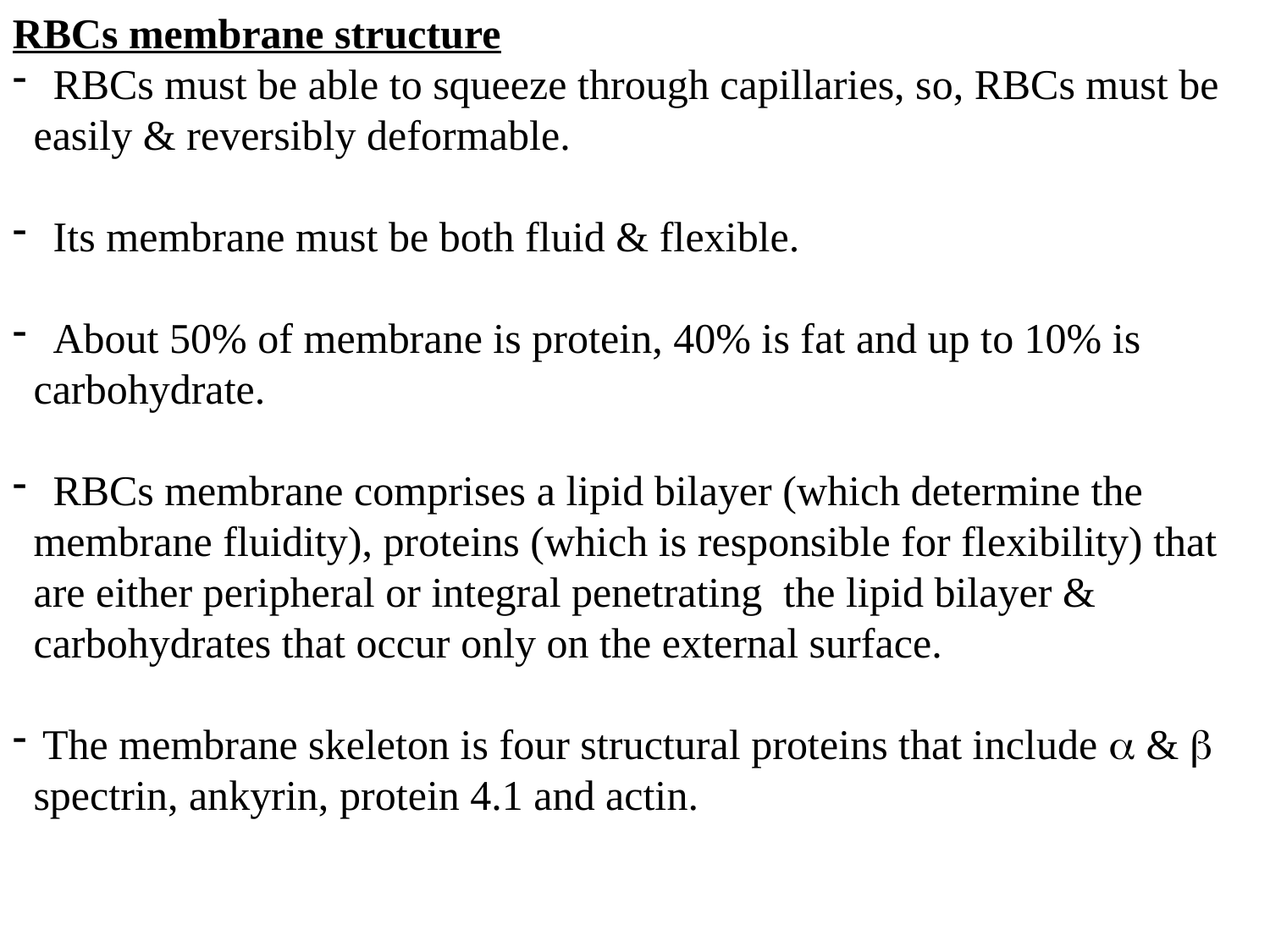

RBCs membrane structure
 RBCs must be able to squeeze through capillaries, so, RBCs must be
  easily & reversibly deformable.

 Its membrane must be both fluid & flexible.

 About 50% of membrane is protein, 40% is fat and up to 10% is
  carbohydrate.

 RBCs membrane comprises a lipid bilayer (which determine the
  membrane fluidity), proteins (which is responsible for flexibility) that
  are either peripheral or integral penetrating  the lipid bilayer &
  carbohydrates that occur only on the external surface.

The membrane skeleton is four structural proteins that include α & β
  spectrin, ankyrin, protein 4.1 and actin.